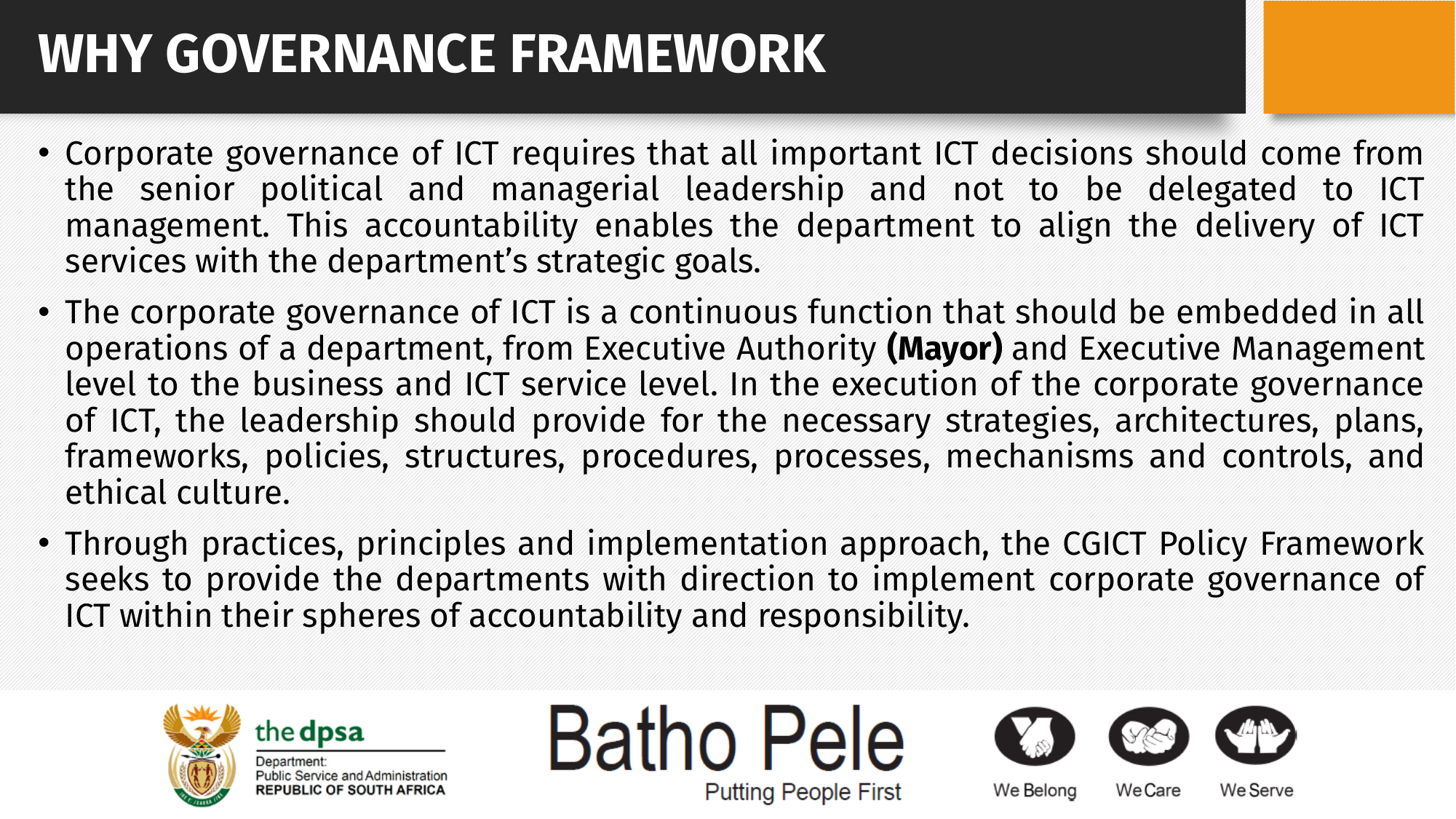

# WHY GOVERNANCE FRAMEWORK
Corporate governance of ICT requires that all important ICT decisions should come from the senior political and managerial leadership and not to be delegated to ICT management. This accountability enables the department to align the delivery of ICT services with the department’s strategic goals.
The corporate governance of ICT is a continuous function that should be embedded in all operations of a department, from Executive Authority (Mayor) and Executive Management level to the business and ICT service level. In the execution of the corporate governance of ICT, the leadership should provide for the necessary strategies, architectures, plans, frameworks, policies, structures, procedures, processes, mechanisms and controls, and ethical culture.
Through practices, principles and implementation approach, the CGICT Policy Framework seeks to provide the departments with direction to implement corporate governance of ICT within their spheres of accountability and responsibility.